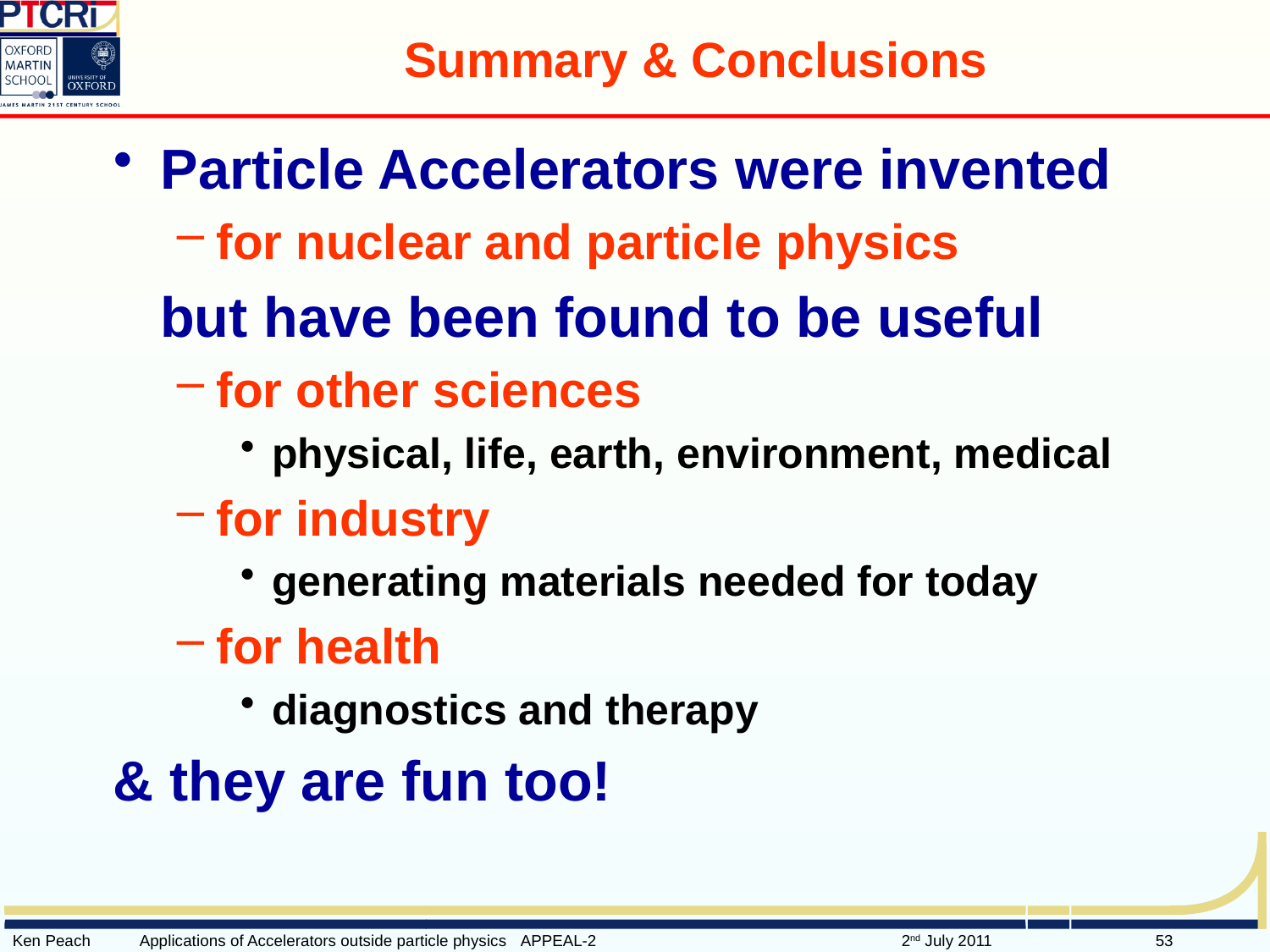

# Summary & Conclusions
Particle Accelerators were invented
for nuclear and particle physics
   but have been found to be useful
for other sciences
physical, life, earth, environment, medical
for industry
generating materials needed for today
for health
diagnostics and therapy
& they are fun too!